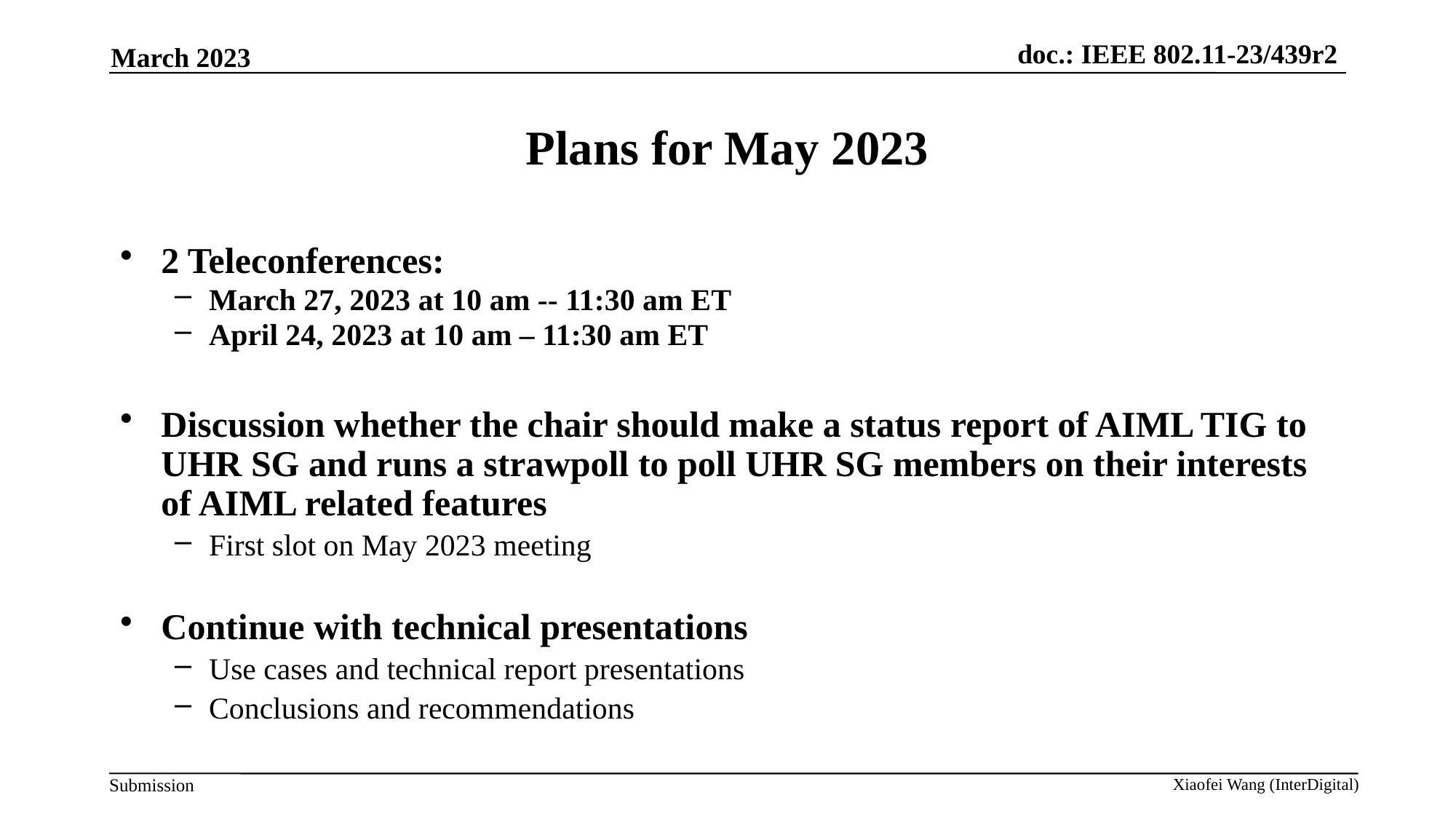

March 2023
# Plans for May 2023
2 Teleconferences:
March 27, 2023 at 10 am -- 11:30 am ET
April 24, 2023 at 10 am – 11:30 am ET

Discussion whether the chair should make a status report of AIML TIG to UHR SG and runs a strawpoll to poll UHR SG members on their interests of AIML related features
First slot on May 2023 meeting

Continue with technical presentations
Use cases and technical report presentations
Conclusions and recommendations

Xiaofei Wang (InterDigital)